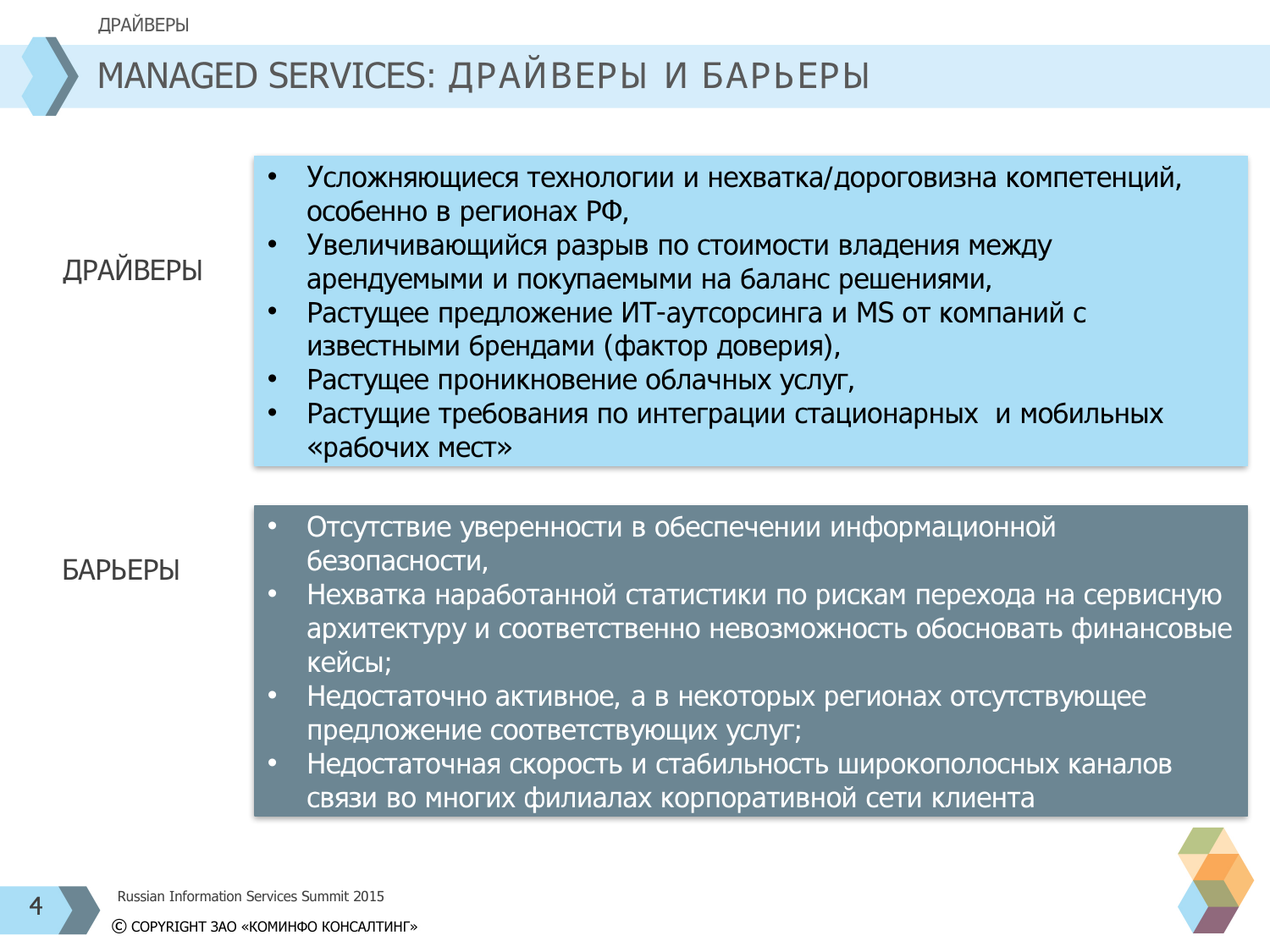

ДРАЙВЕРЫ
MANAGED SERVICES: ДРАЙВЕРЫ И БАРЬЕРЫ
Усложняющиеся технологии и нехватка/дороговизна компетенций, особенно в регионах РФ,
Увеличивающийся разрыв по стоимости владения между арендуемыми и покупаемыми на баланс решениями,
Растущее предложение ИТ-аутсорсинга и MS от компаний с известными брендами (фактор доверия),
Растущее проникновение облачных услуг,
Растущие требования по интеграции стационарных  и мобильных «рабочих мест»
ДРАЙВЕРЫ

Отсутствие уверенности в обеспечении информационной безопасности,
Нехватка наработанной статистики по рискам перехода на сервисную архитектуру и соответственно невозможность обосновать финансовые кейсы;
Недостаточно активное, а в некоторых регионах отсутствующее предложение соответствующих услуг;
Недостаточная скорость и стабильность широкополосных каналов связи во многих филиалах корпоративной сети клиента
БАРЬЕРЫ

4
Russian Information Services Summit 2015